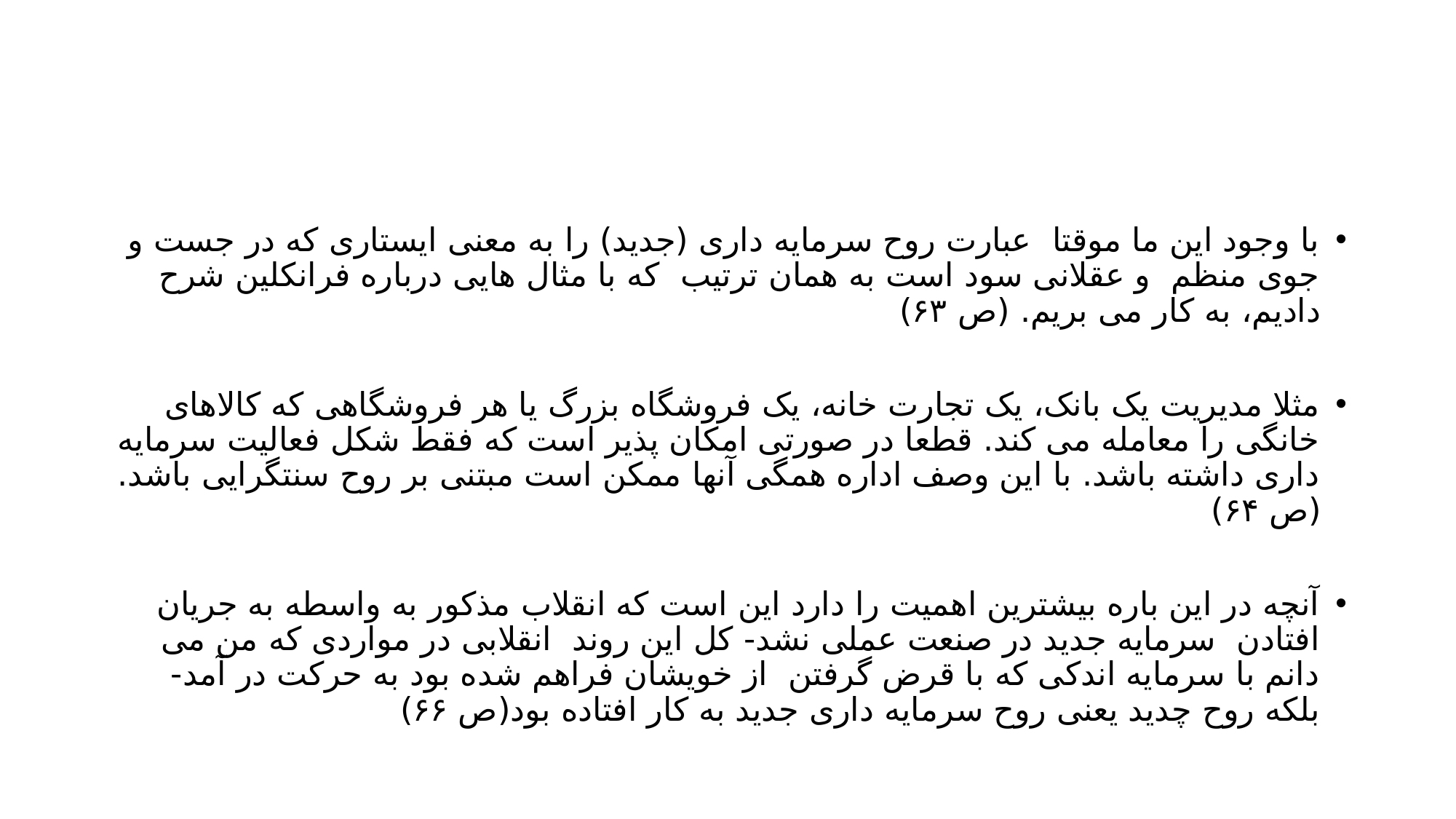

#
با وجود این ما موقتا  عبارت روح سرمایه داری (جدید) را به معنی ایستاری که در جست و جوی منظم  و عقلانی سود است به همان ترتیب  که با مثال هایی درباره فرانکلین شرح دادیم، به کار می بریم. (ص ۶۳)

مثلا مدیریت یک بانک، یک تجارت خانه، یک فروشگاه بزرگ یا هر فروشگاهی که کالاهای خانگی را معامله می کند. قطعا در صورتی امکان پذیر است که فقط شکل فعالیت سرمایه داری داشته باشد. با این وصف اداره همگی آنها ممکن است مبتنی بر روح سنتگرایی باشد. (ص ۶۴)

آنچه در این باره بیشترین اهمیت را دارد این است که انقلاب مذکور به واسطه به جریان افتادن  سرمایه جدید در صنعت عملی نشد- کل این روند  انقلابی در مواردی که من می دانم با سرمایه اندکی که با قرض گرفتن  از خویشان فراهم شده بود به حرکت در آمد- بلکه روح چدید یعنی روح سرمایه داری جدید به کار افتاده بود(ص ۶۶)